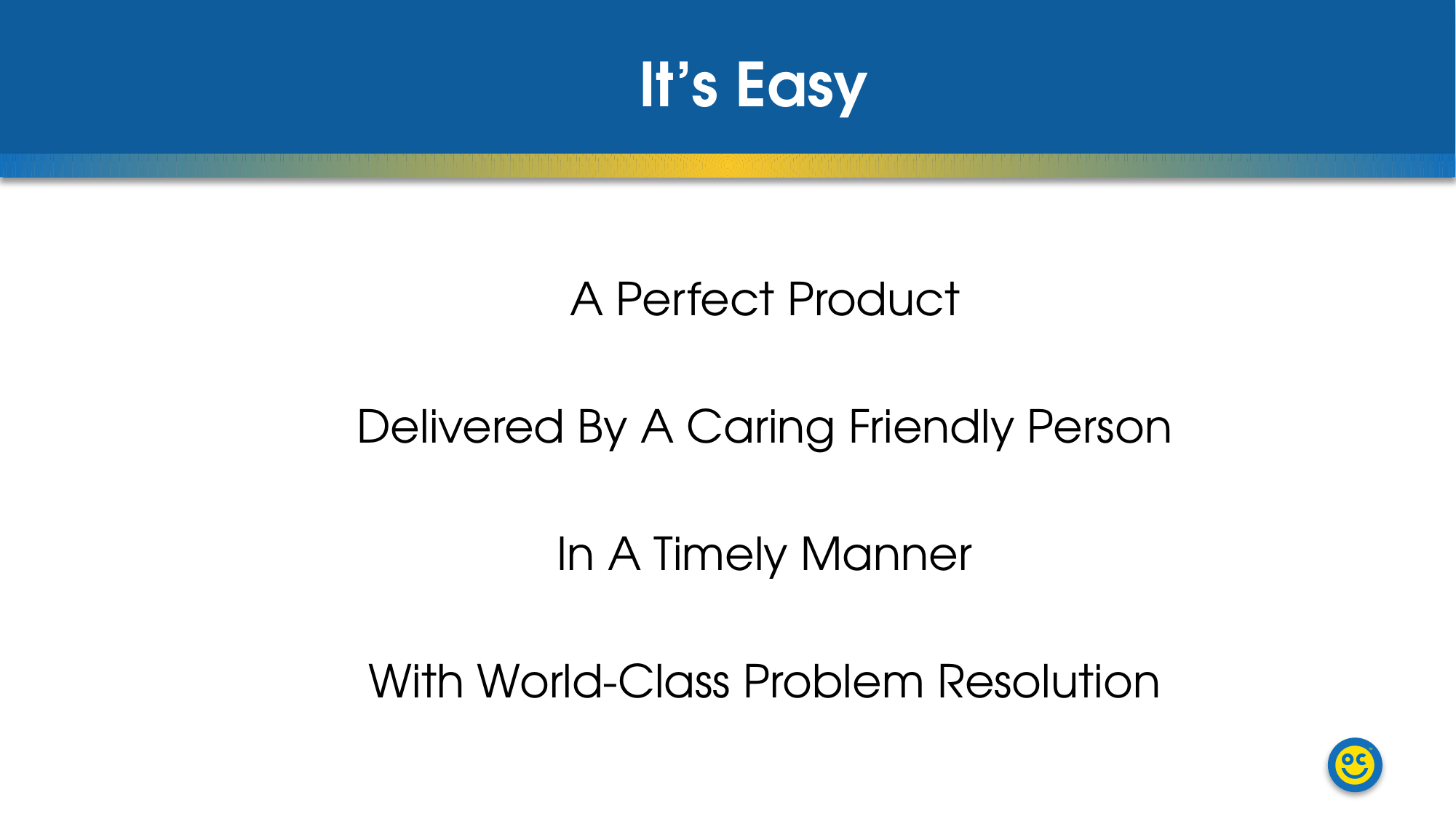

It’s Easy

A Perfect Product
Delivered By A Caring Friendly Person
In A Timely Manner
With World-Class Problem Resolution